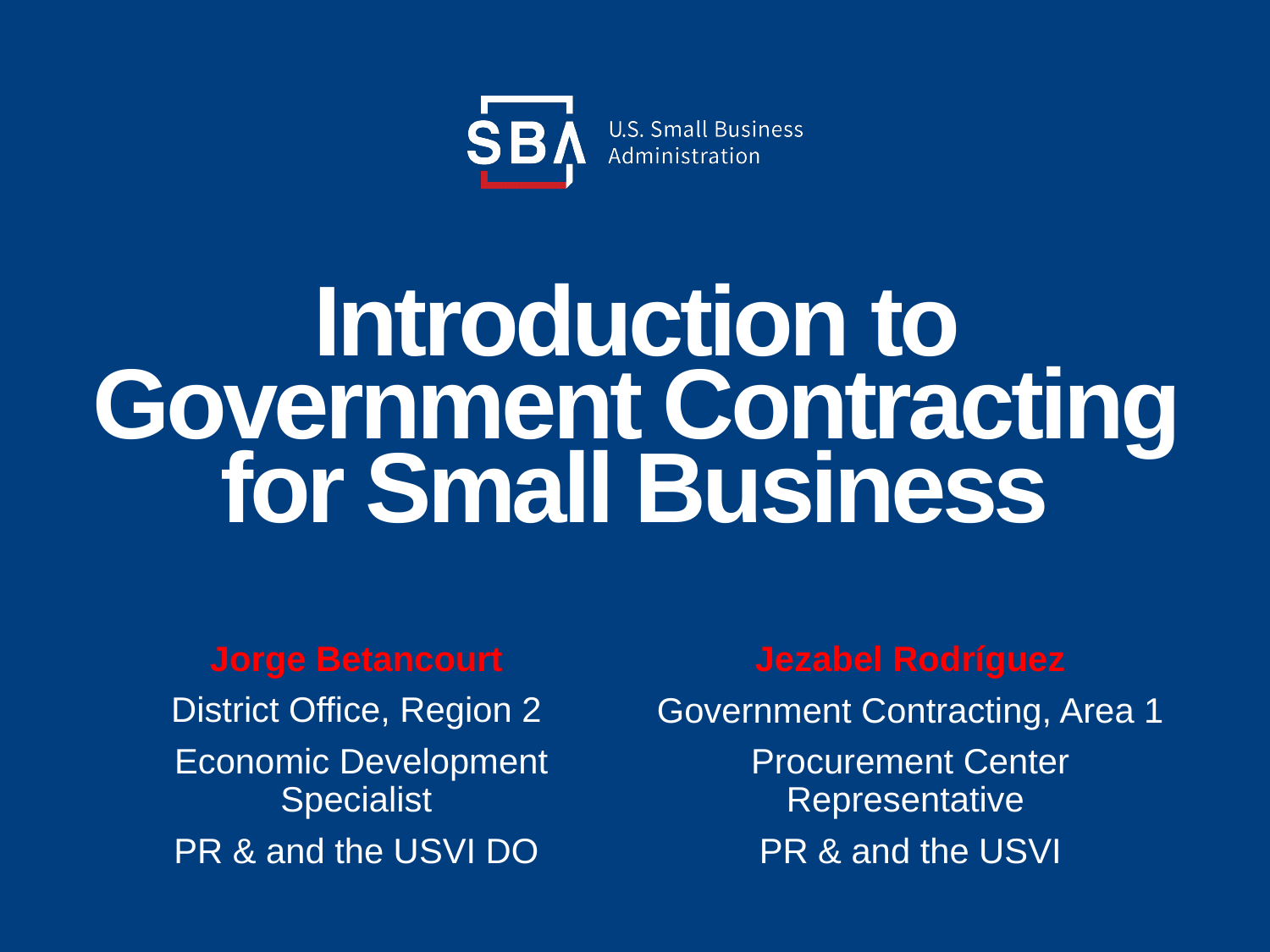

# Introduction to Government Contracting for Small Business
Jorge Betancourt
District Office, Region 2
 Economic Development Specialist
PR & and the USVI DO
Jezabel Rodríguez
Government Contracting, Area 1
Procurement Center Representative
PR & and the USVI